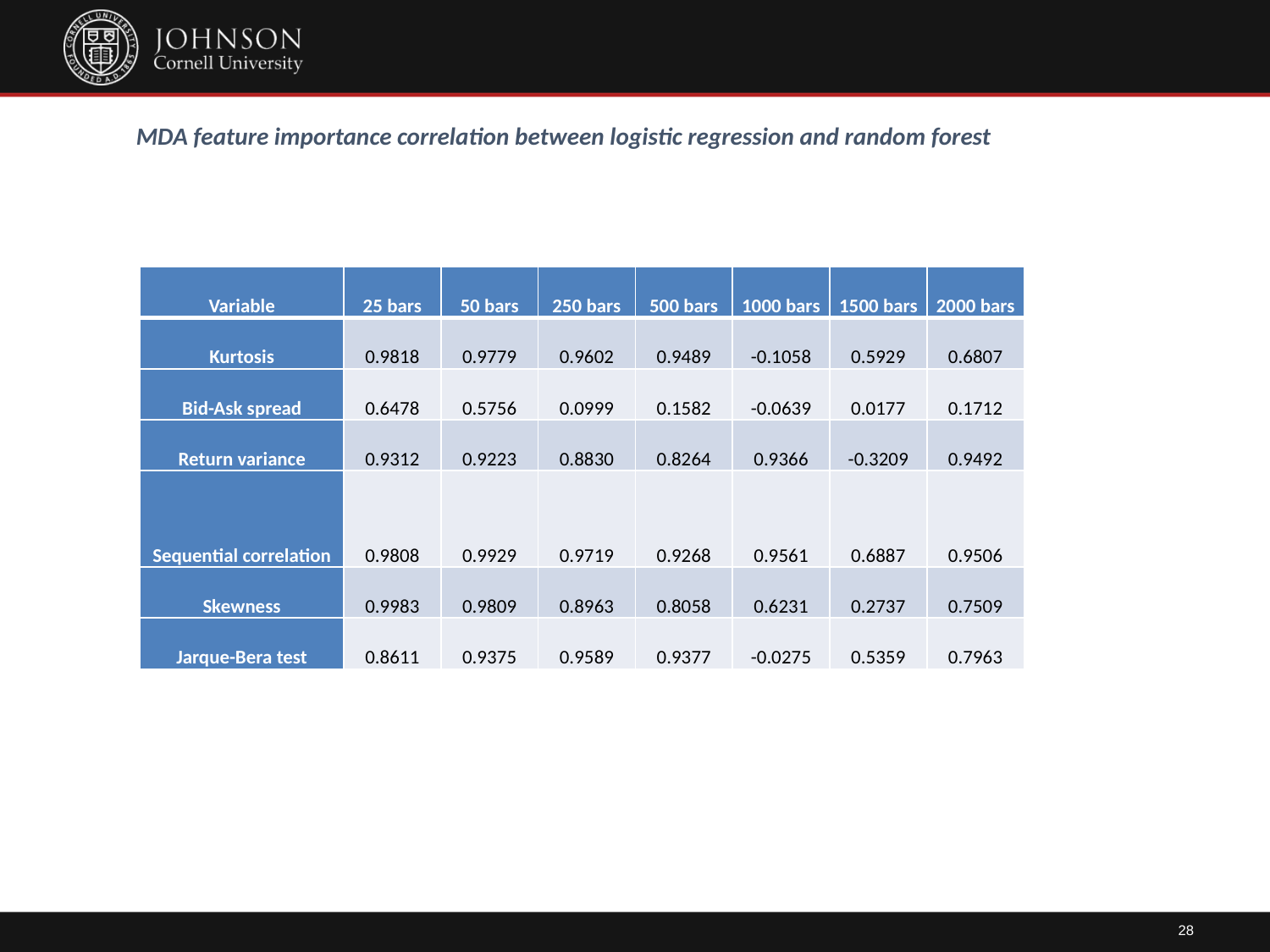

# MDA feature importance correlation between logistic regression and random forest

| Variable | 25 bars | 50 bars | 250 bars | 500 bars | 1000 bars | 1500 bars | 2000 bars |
| --- | --- | --- | --- | --- | --- | --- | --- |
| Kurtosis | 0.9818 | 0.9779 | 0.9602 | 0.9489 | -0.1058 | 0.5929 | 0.6807 |
| Bid-Ask spread | 0.6478 | 0.5756 | 0.0999 | 0.1582 | -0.0639 | 0.0177 | 0.1712 |
| Return variance | 0.9312 | 0.9223 | 0.8830 | 0.8264 | 0.9366 | -0.3209 | 0.9492 |
| Sequential correlation | 0.9808 | 0.9929 | 0.9719 | 0.9268 | 0.9561 | 0.6887 | 0.9506 |
| Skewness | 0.9983 | 0.9809 | 0.8963 | 0.8058 | 0.6231 | 0.2737 | 0.7509 |
| Jarque-Bera test | 0.8611 | 0.9375 | 0.9589 | 0.9377 | -0.0275 | 0.5359 | 0.7963 |
28